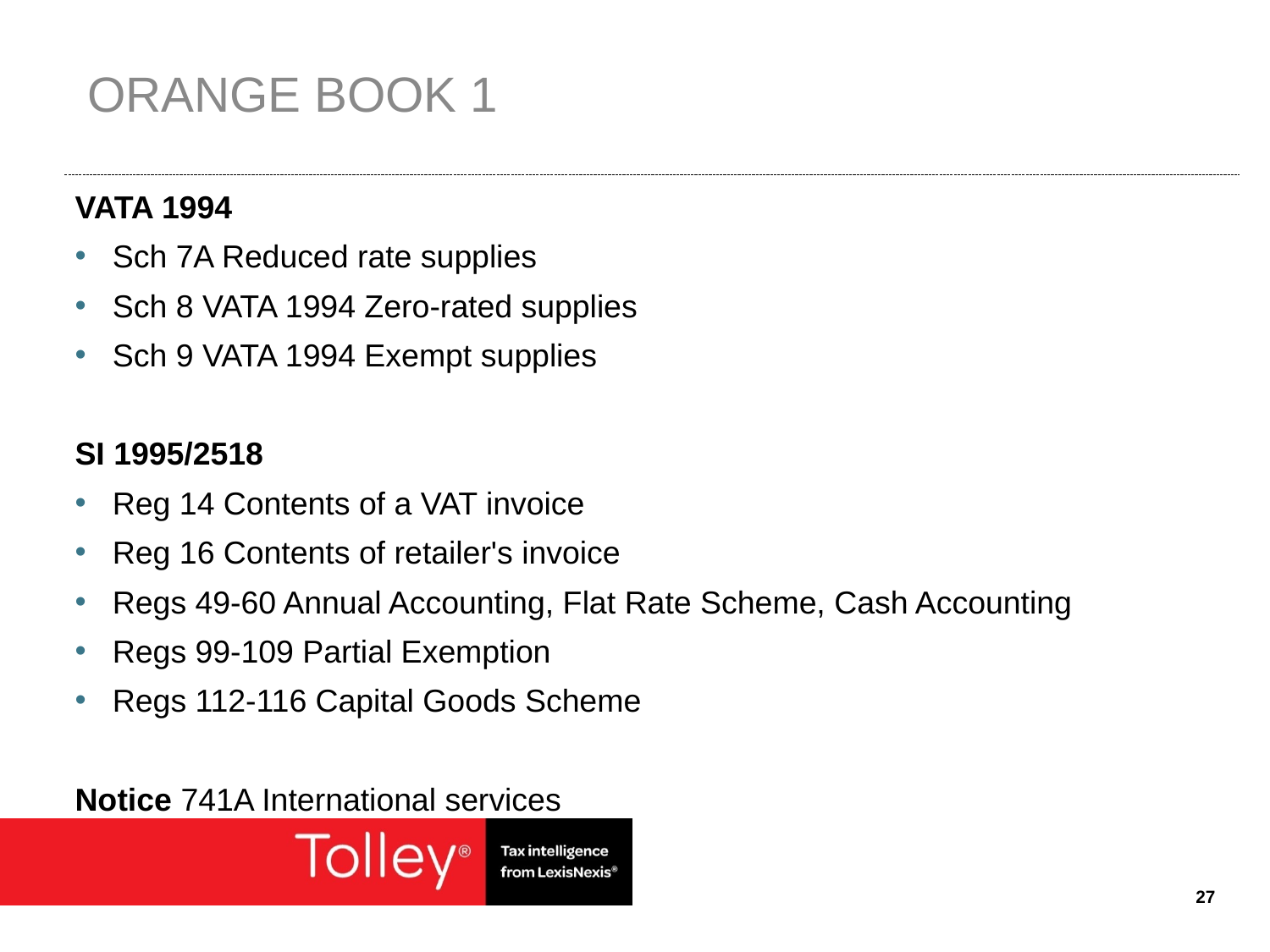

# Orange Book 1
VATA 1994
Sch 7A Reduced rate supplies
Sch 8 VATA 1994 Zero-rated supplies
Sch 9 VATA 1994 Exempt supplies

SI 1995/2518
Reg 14 Contents of a VAT invoice
Reg 16 Contents of retailer's invoice
Regs 49-60 Annual Accounting, Flat Rate Scheme, Cash Accounting
Regs 99-109 Partial Exemption
Regs 112-116 Capital Goods Scheme

Notice 741A International services
27